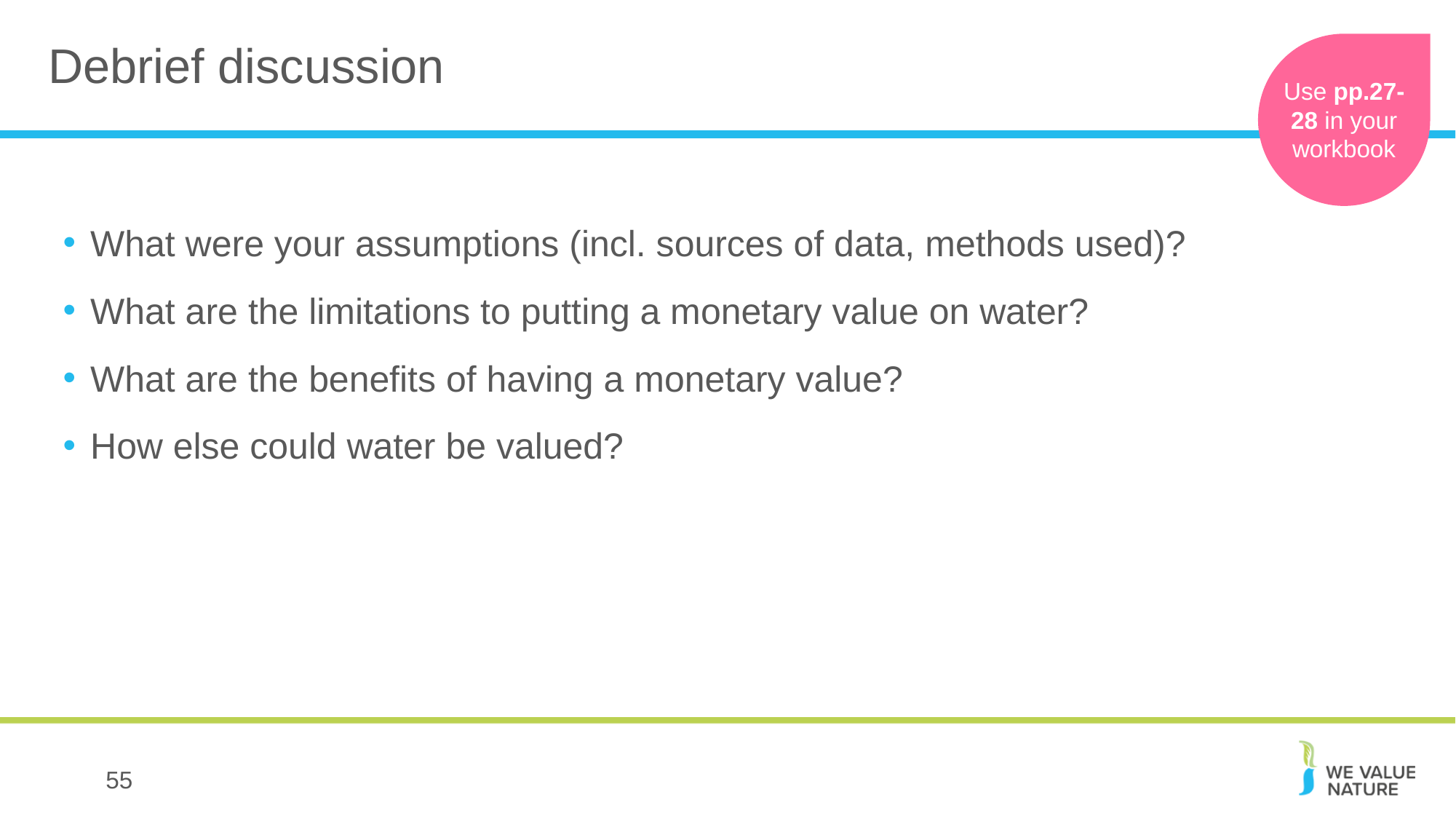

# Debrief discussion

Use pp.27-28 in your workbook
What were your assumptions (incl. sources of data, methods used)?
What are the limitations to putting a monetary value on water?
What are the benefits of having a monetary value?
How else could water be valued?
55